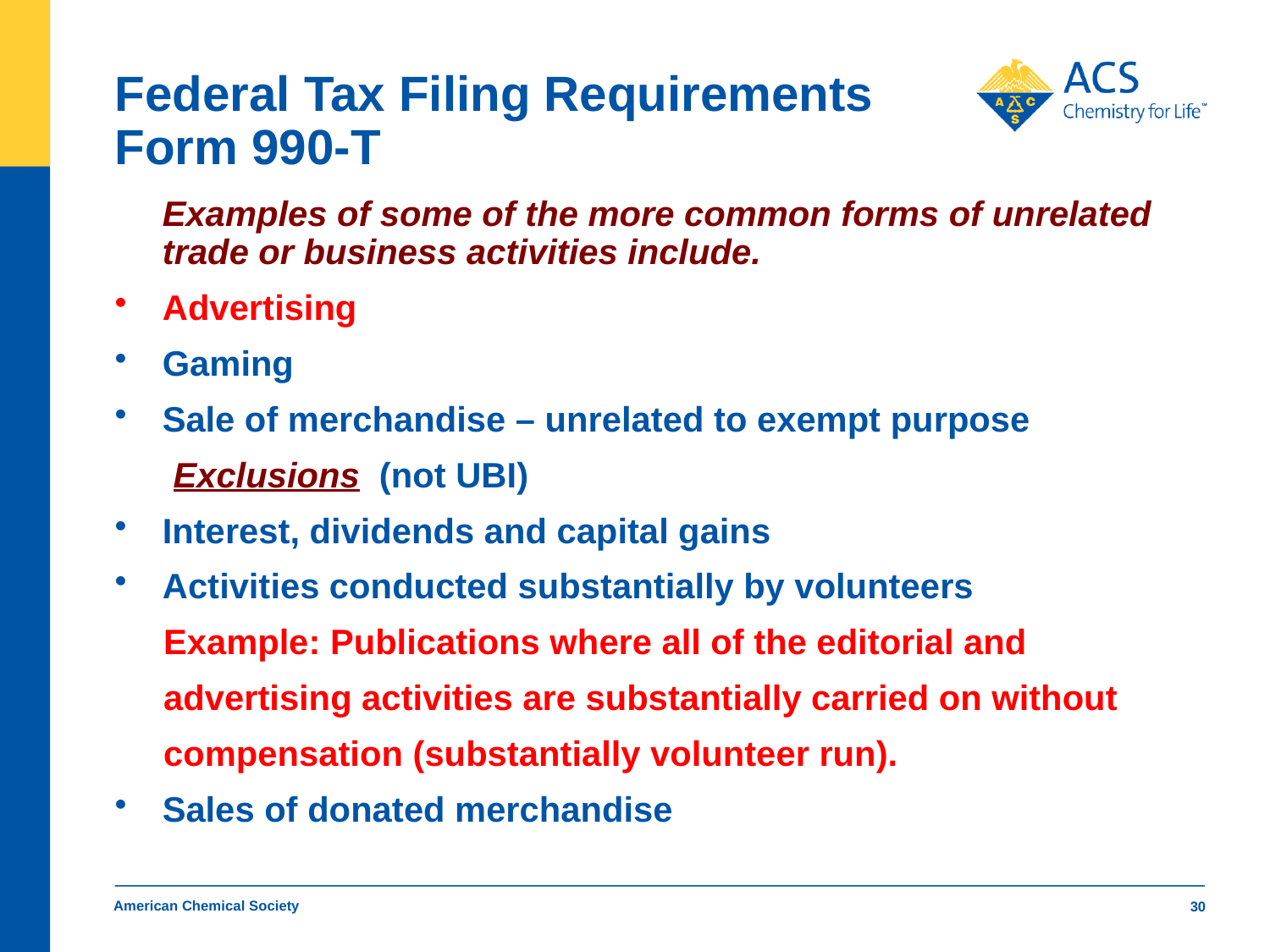

# Federal Tax Filing Requirements Form 990-T
	Examples of some of the more common forms of unrelated trade or business activities include.
Advertising
Gaming
Sale of merchandise – unrelated to exempt purpose
      Exclusions  (not UBI)
Interest, dividends and capital gains
Activities conducted substantially by volunteers
     Example: Publications where all of the editorial and
     advertising activities are substantially carried on without
     compensation (substantially volunteer run).
Sales of donated merchandise

American Chemical Society
30